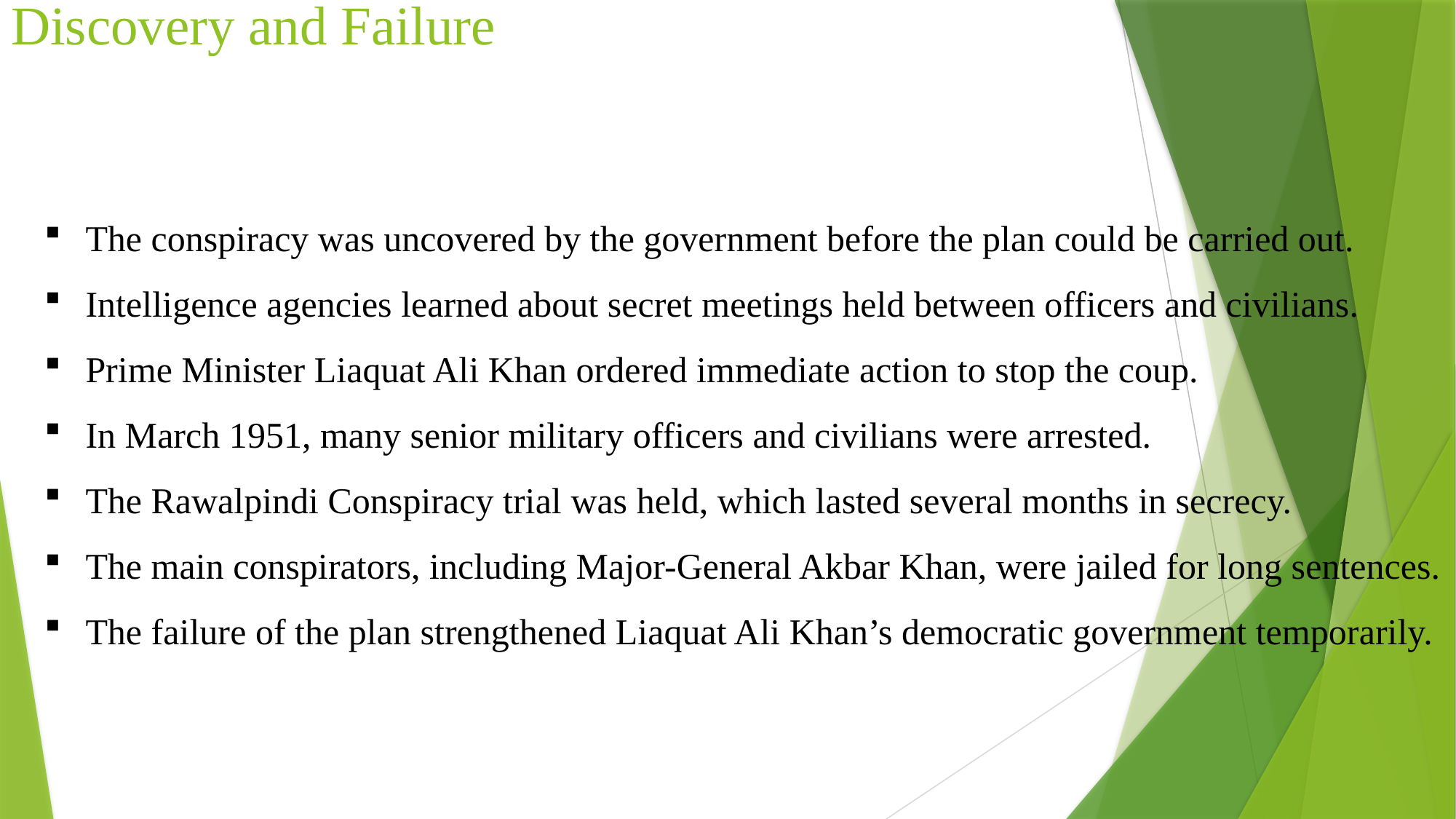

# Discovery and Failure
The conspiracy was uncovered by the government before the plan could be carried out.
Intelligence agencies learned about secret meetings held between officers and civilians.
Prime Minister Liaquat Ali Khan ordered immediate action to stop the coup.
In March 1951, many senior military officers and civilians were arrested.
The Rawalpindi Conspiracy trial was held, which lasted several months in secrecy.
The main conspirators, including Major-General Akbar Khan, were jailed for long sentences.
The failure of the plan strengthened Liaquat Ali Khan’s democratic government temporarily.